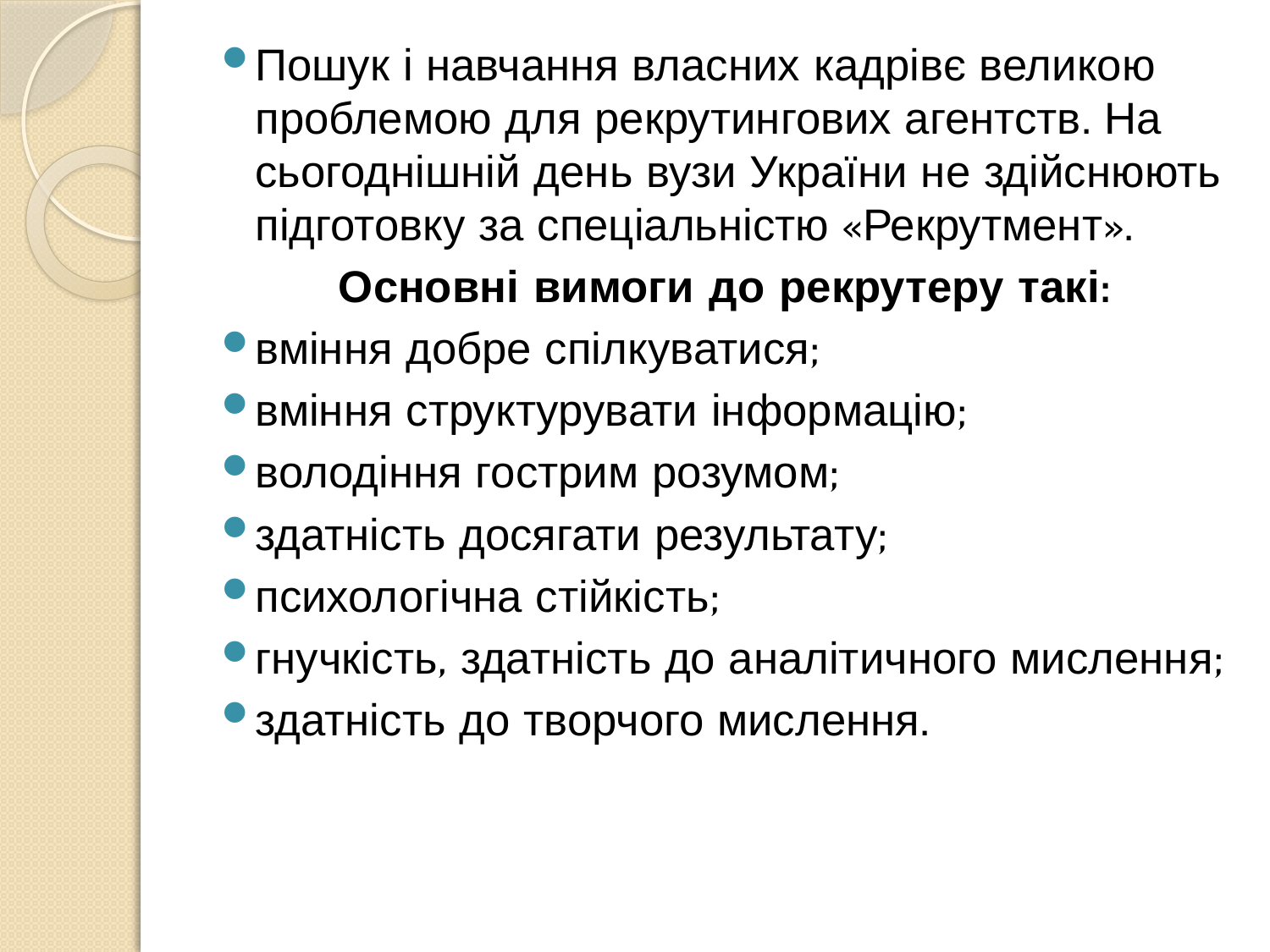

Пошук і навчання власних кадрівє великою проблемою для рекрутингових агентств. На сьогоднішній день вузи України не здійснюють підготовку за спеціальністю «Рекрутмент».
Основні вимоги до рекрутеру такі:
вміння добре спілкуватися;
вміння структурувати інформацію;
володіння гострим розумом;
здатність досягати результату;
психологічна стійкість;
гнучкість, здатність до аналітичного мислення;
здатність до творчого мислення.